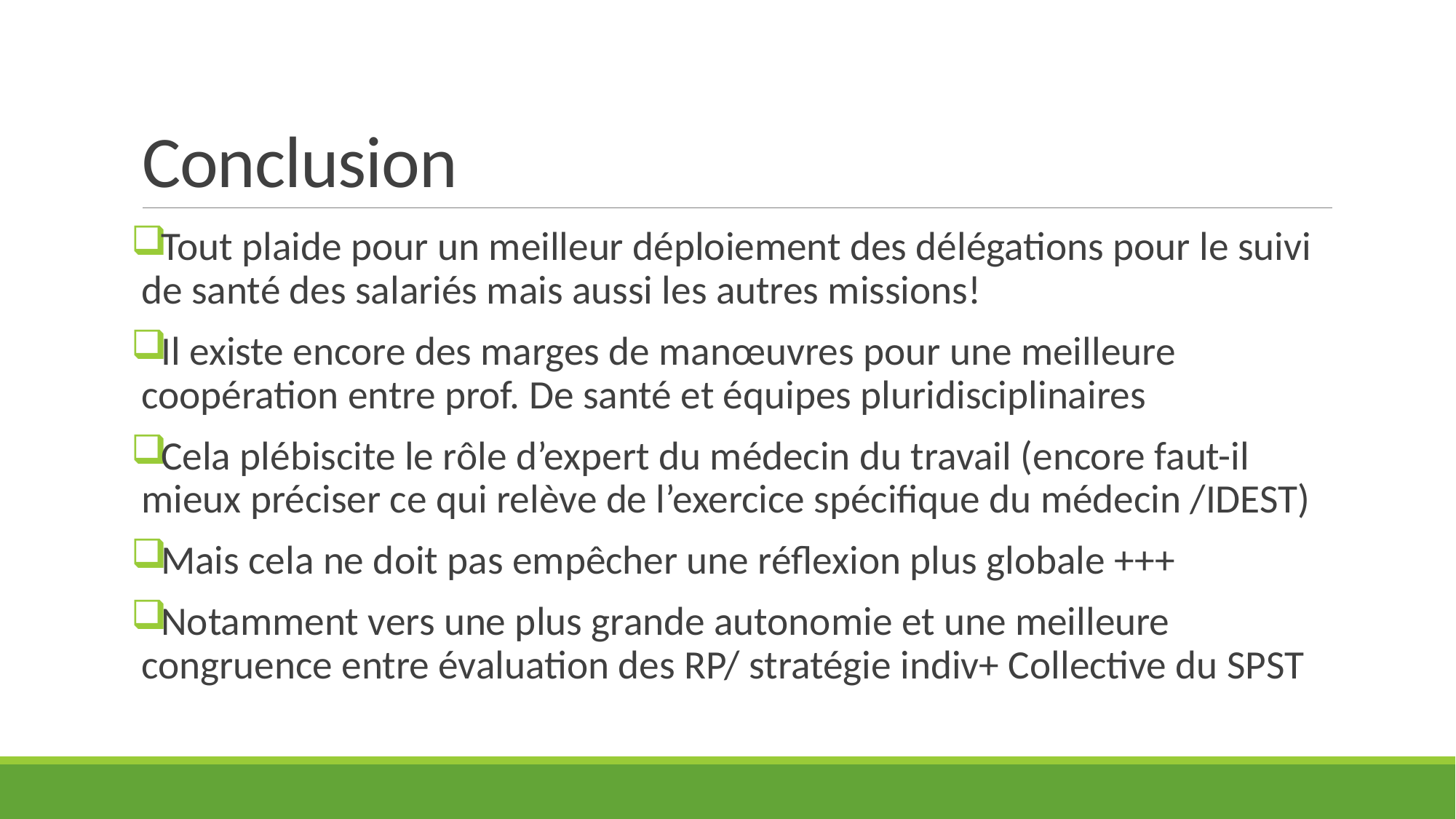

# Conclusion
Tout plaide pour un meilleur déploiement des délégations pour le suivi de santé des salariés mais aussi les autres missions!
Il existe encore des marges de manœuvres pour une meilleure coopération entre prof. De santé et équipes pluridisciplinaires
Cela plébiscite le rôle d’expert du médecin du travail (encore faut-il mieux préciser ce qui relève de l’exercice spécifique du médecin /IDEST)
Mais cela ne doit pas empêcher une réflexion plus globale +++
Notamment vers une plus grande autonomie et une meilleure congruence entre évaluation des RP/ stratégie indiv+ Collective du SPST